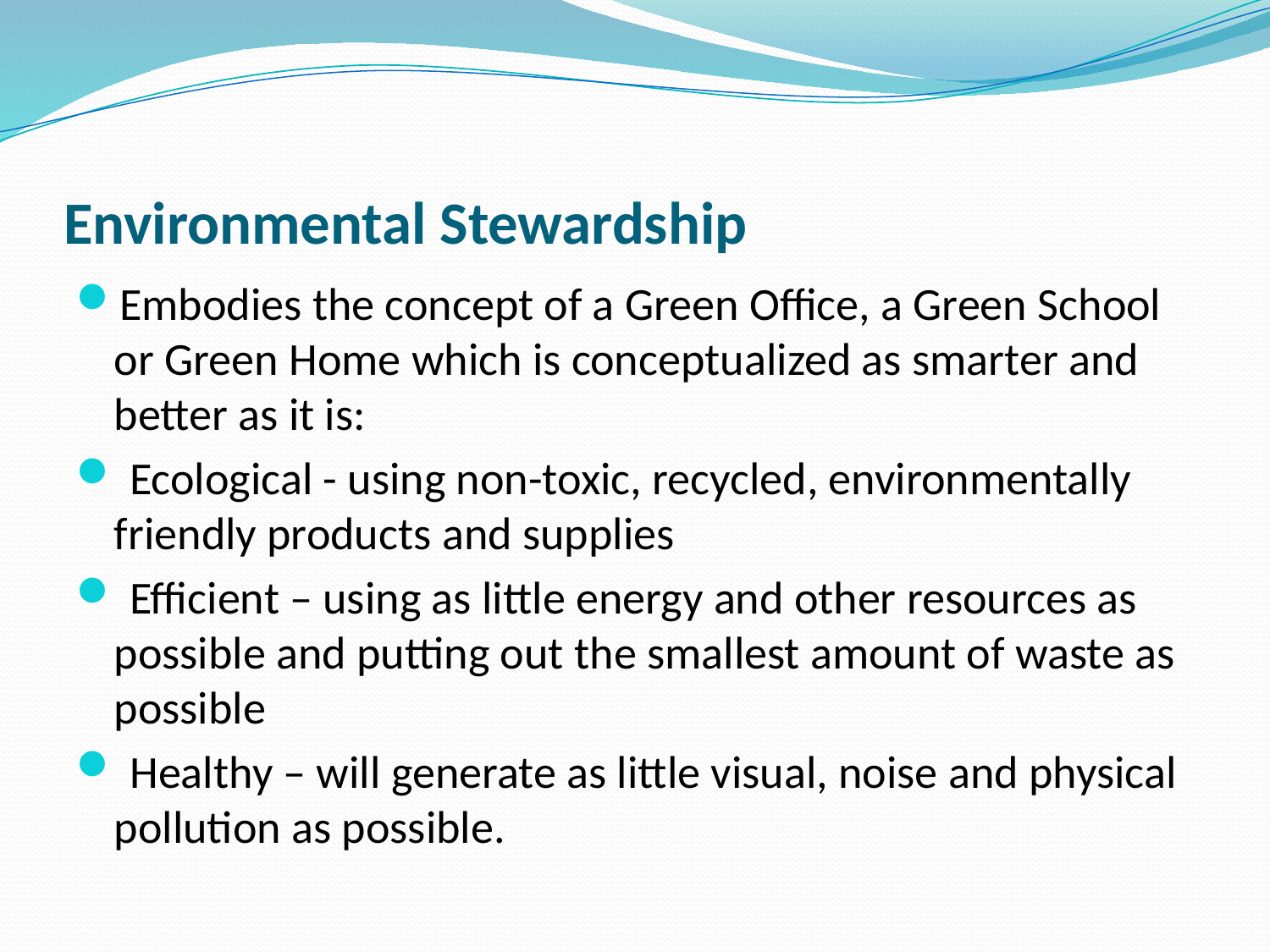

# Environmental Stewardship
Embodies the concept of a Green Office, a Green School or Green Home which is conceptualized as smarter and better as it is:
 Ecological - using non-toxic, recycled, environmentally friendly products and supplies
 Efficient – using as little energy and other resources as possible and putting out the smallest amount of waste as possible
 Healthy – will generate as little visual, noise and physical pollution as possible.